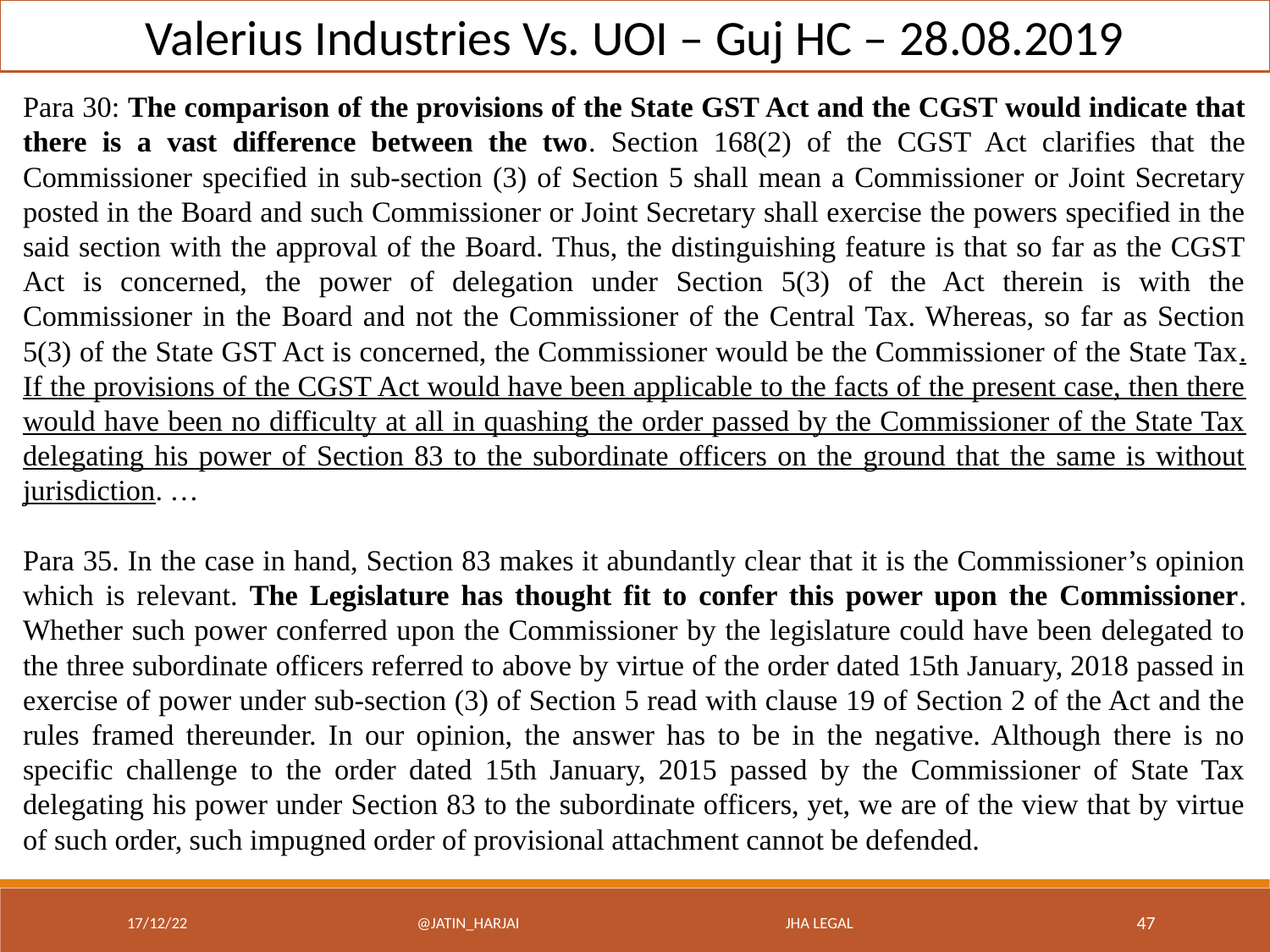

Valerius Industries Vs. UOI – Guj HC – 28.08.2019
Para 30: The comparison of the provisions of the State GST Act and the CGST would indicate that there is a vast difference between the two. Section 168(2) of the CGST Act clarifies that the Commissioner specified in sub-section (3) of Section 5 shall mean a Commissioner or Joint Secretary posted in the Board and such Commissioner or Joint Secretary shall exercise the powers specified in the said section with the approval of the Board. Thus, the distinguishing feature is that so far as the CGST Act is concerned, the power of delegation under Section 5(3) of the Act therein is with the Commissioner in the Board and not the Commissioner of the Central Tax. Whereas, so far as Section 5(3) of the State GST Act is concerned, the Commissioner would be the Commissioner of the State Tax. If the provisions of the CGST Act would have been applicable to the facts of the present case, then there would have been no difficulty at all in quashing the order passed by the Commissioner of the State Tax delegating his power of Section 83 to the subordinate officers on the ground that the same is without jurisdiction. …

Para 35. In the case in hand, Section 83 makes it abundantly clear that it is the Commissioner’s opinion which is relevant. The Legislature has thought fit to confer this power upon the Commissioner. Whether such power conferred upon the Commissioner by the legislature could have been delegated to the three subordinate officers referred to above by virtue of the order dated 15th January, 2018 passed in exercise of power under sub-section (3) of Section 5 read with clause 19 of Section 2 of the Act and the rules framed thereunder. In our opinion, the answer has to be in the negative. Although there is no specific challenge to the order dated 15th January, 2015 passed by the Commissioner of State Tax delegating his power under Section 83 to the subordinate officers, yet, we are of the view that by virtue of such order, such impugned order of provisional attachment cannot be defended.
17/12/22
@Jatin_Harjai                                                                          JHA Legal
47